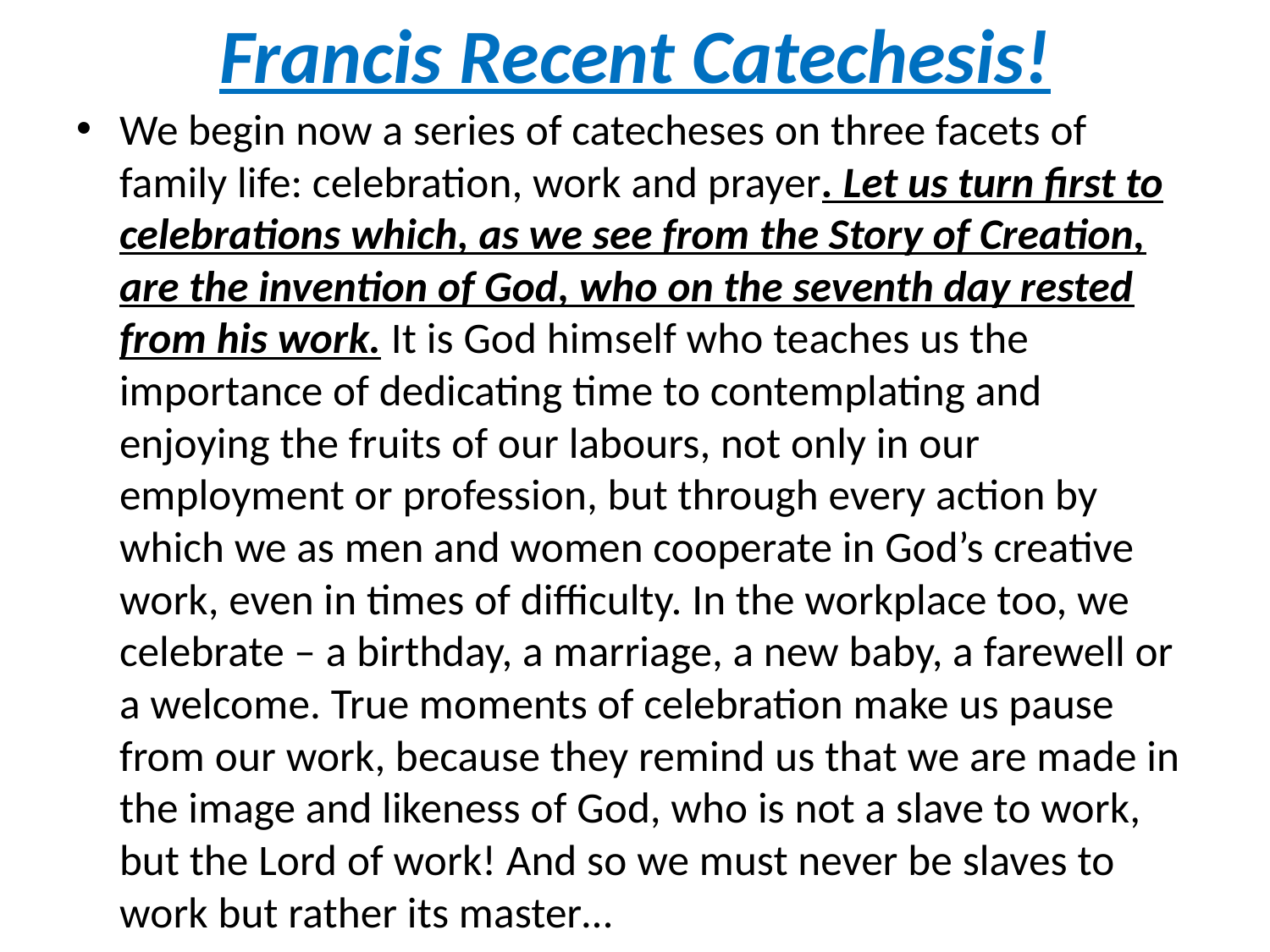

# Francis Recent Catechesis!
We begin now a series of catecheses on three facets of family life: celebration, work and prayer. Let us turn first to celebrations which, as we see from the Story of Creation, are the invention of God, who on the seventh day rested from his work. It is God himself who teaches us the importance of dedicating time to contemplating and enjoying the fruits of our labours, not only in our employment or profession, but through every action by which we as men and women cooperate in God’s creative work, even in times of difficulty. In the workplace too, we celebrate – a birthday, a marriage, a new baby, a farewell or a welcome. True moments of celebration make us pause from our work, because they remind us that we are made in the image and likeness of God, who is not a slave to work, but the Lord of work! And so we must never be slaves to work but rather its master…